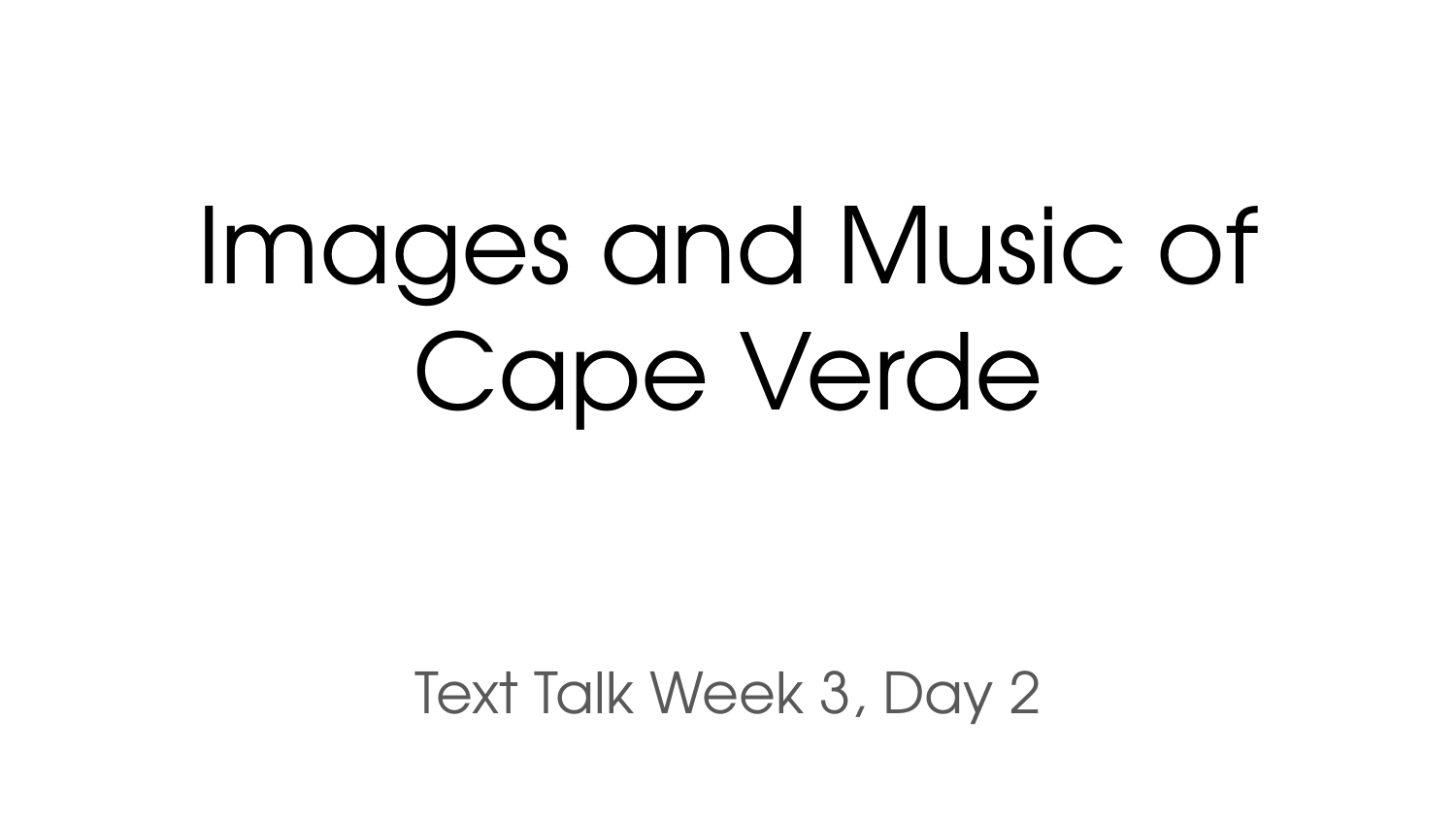

# Images and Music of Cape Verde
Text Talk Week 3, Day 2